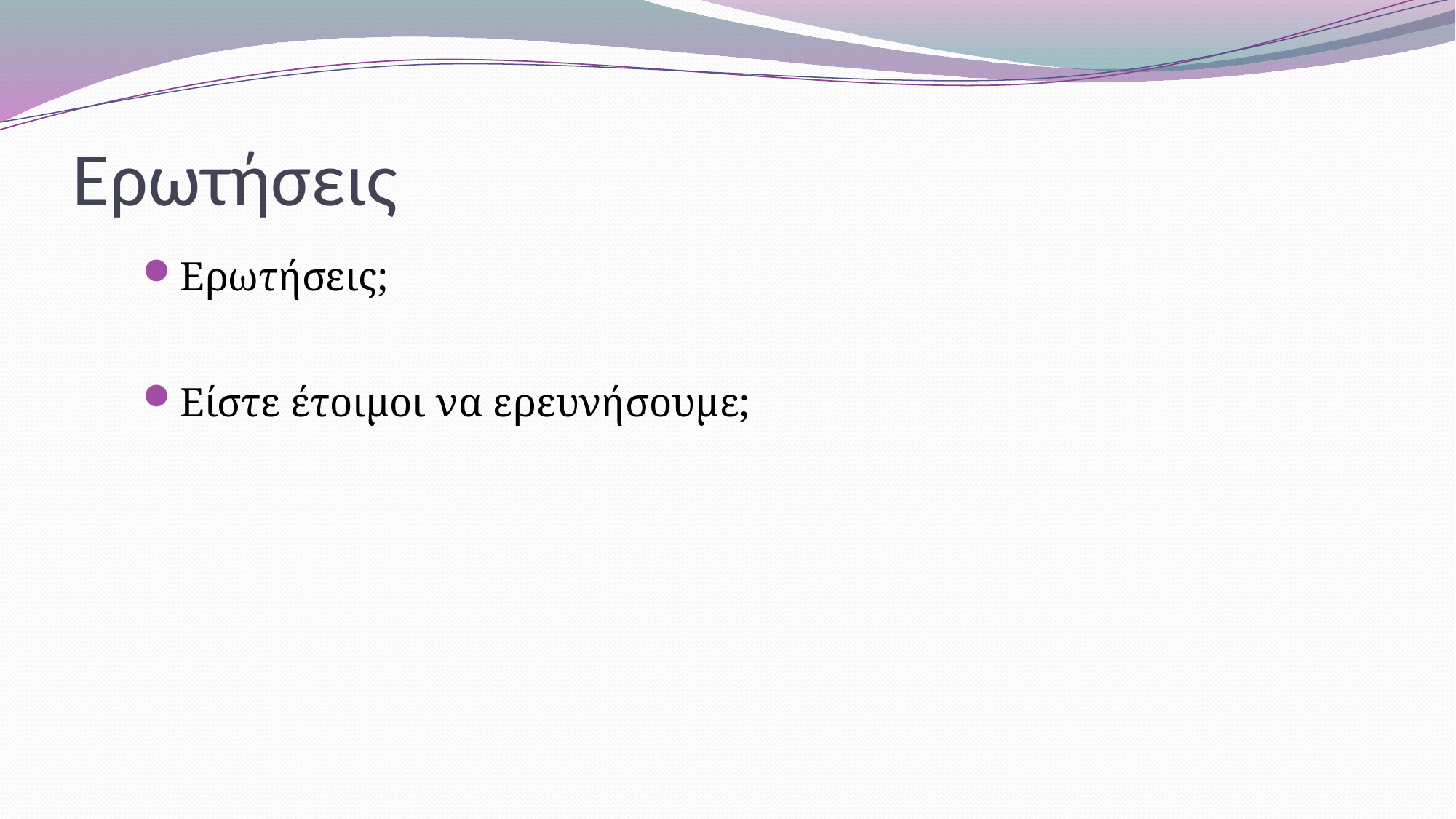

# Ερωτήσεις
Ερωτήσεις;
Είστε έτοιμοι να ερευνήσουμε;